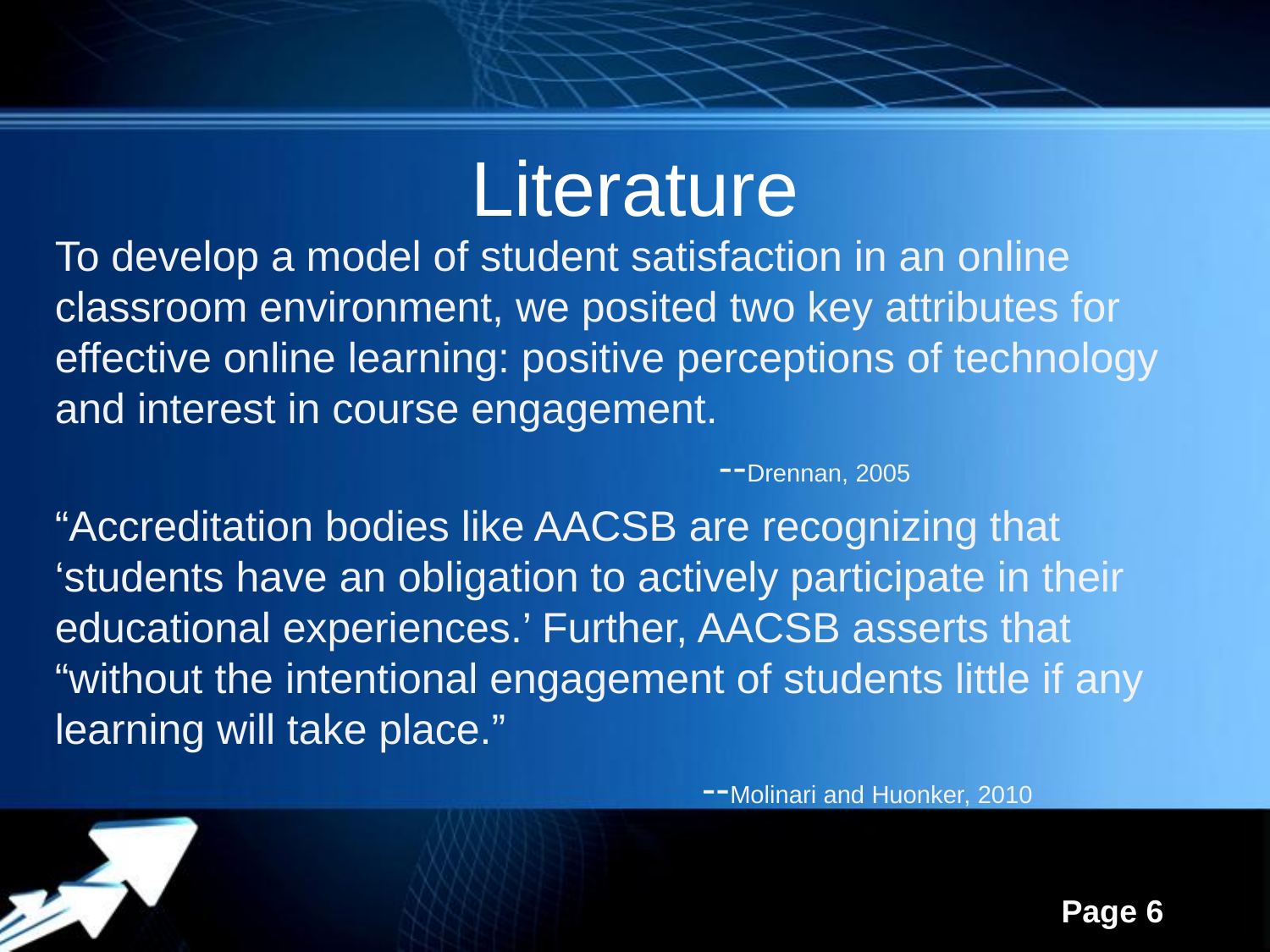

# Literature
To develop a model of student satisfaction in an online classroom environment, we posited two key attributes for effective online learning: positive perceptions of technology and interest in course engagement.
                                                        --Drennan, 2005
“Accreditation bodies like AACSB are recognizing that ‘students have an obligation to actively participate in their educational experiences.’ Further, AACSB asserts that “without the intentional engagement of students little if any learning will take place.”
					 --Molinari and Huonker, 2010